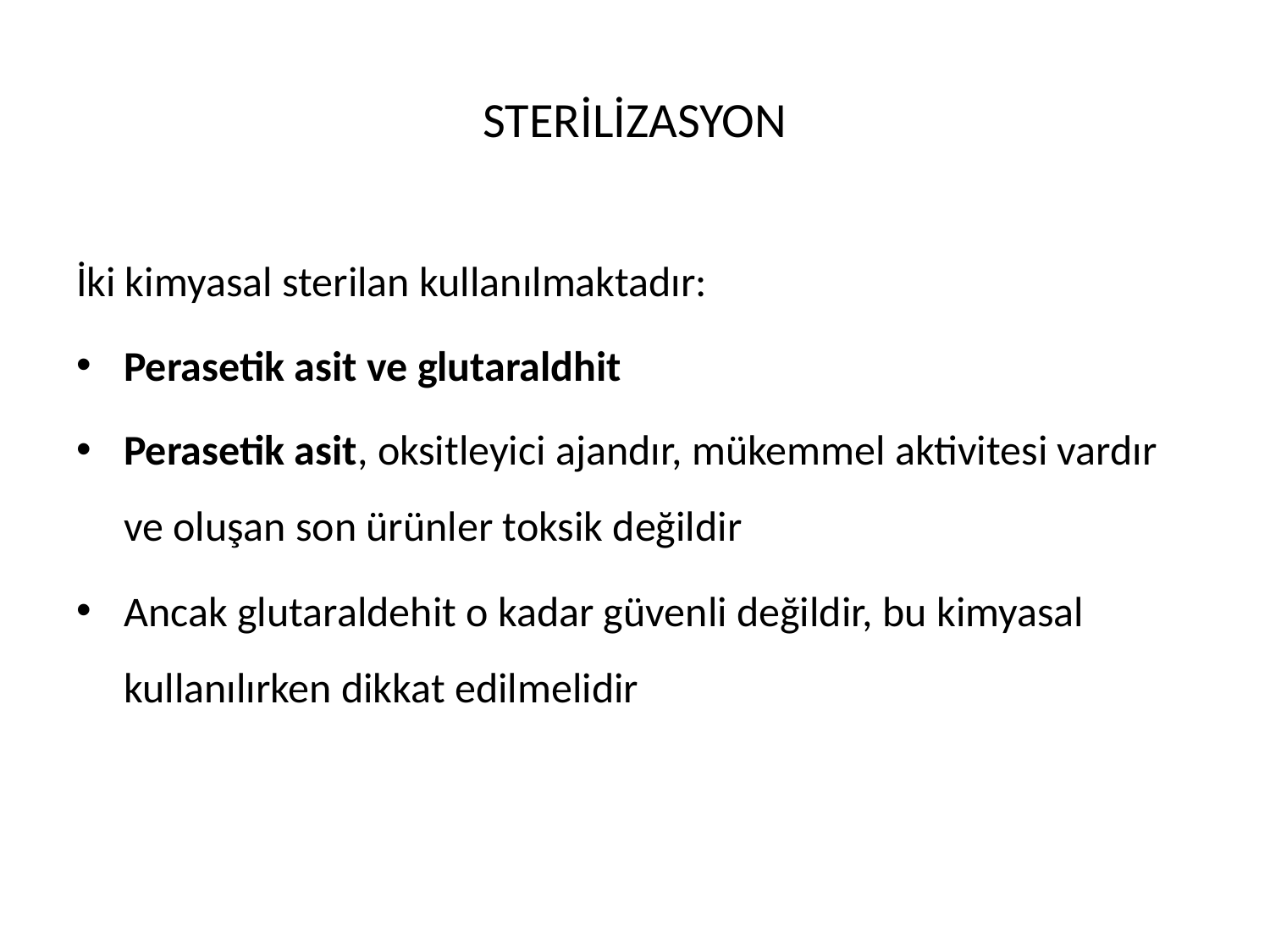

# STERİLİZASYON
İki kimyasal sterilan kullanılmaktadır:
Perasetik asit ve glutaraldhit
Perasetik asit, oksitleyici ajandır, mükemmel aktivitesi vardır  ve oluşan son ürünler toksik değildir
Ancak glutaraldehit o kadar güvenli değildir, bu kimyasal kullanılırken dikkat edilmelidir